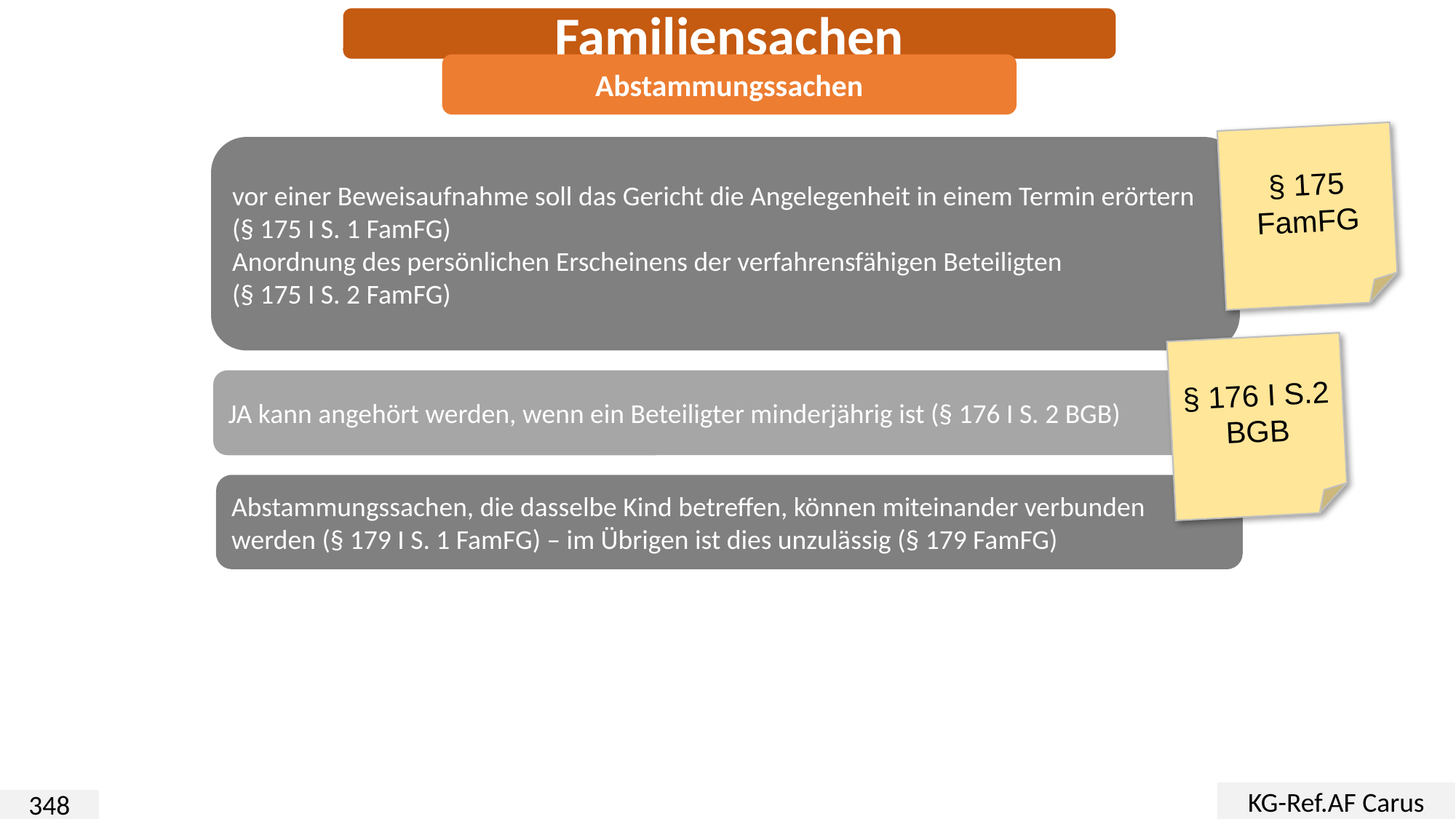

Familiensachen
Abstammungssachen
§ 175
FamFG
vor einer Beweisaufnahme soll das Gericht die Angelegenheit in einem Termin erörtern
(§ 175 I S. 1 FamFG)
Anordnung des persönlichen Erscheinens der verfahrensfähigen Beteiligten
(§ 175 I S. 2 FamFG)
§ 176 I S.2
BGB
JA kann angehört werden, wenn ein Beteiligter minderjährig ist (§ 176 I S. 2 BGB)
Abstammungssachen, die dasselbe Kind betreffen, können miteinander verbunden werden (§ 179 I S. 1 FamFG) – im Übrigen ist dies unzulässig (§ 179 FamFG)
KG-Ref.AF Carus
348